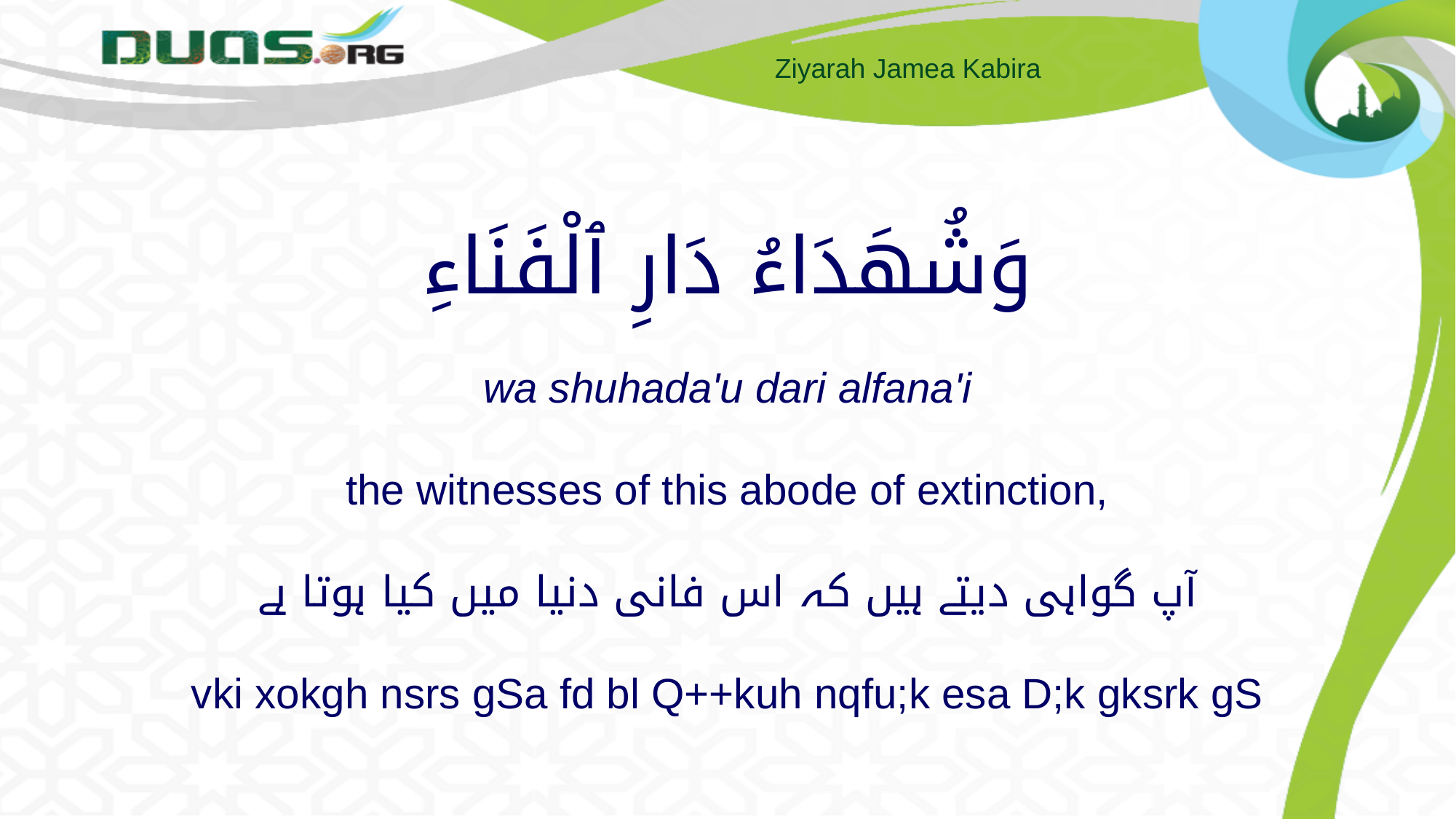

# وَشُهَدَاءُ دَارِ ٱلْفَنَاءِ wa shuhada'u dari alfana'i the witnesses of this abode of extinction, آپ گواہی دیتے ہیں کہ اس فانی دنیا میں کیا ہوتا ہے vki xokgh nsrs gSa fd bl Q++kuh nqfu;k esa D;k gksrk gS